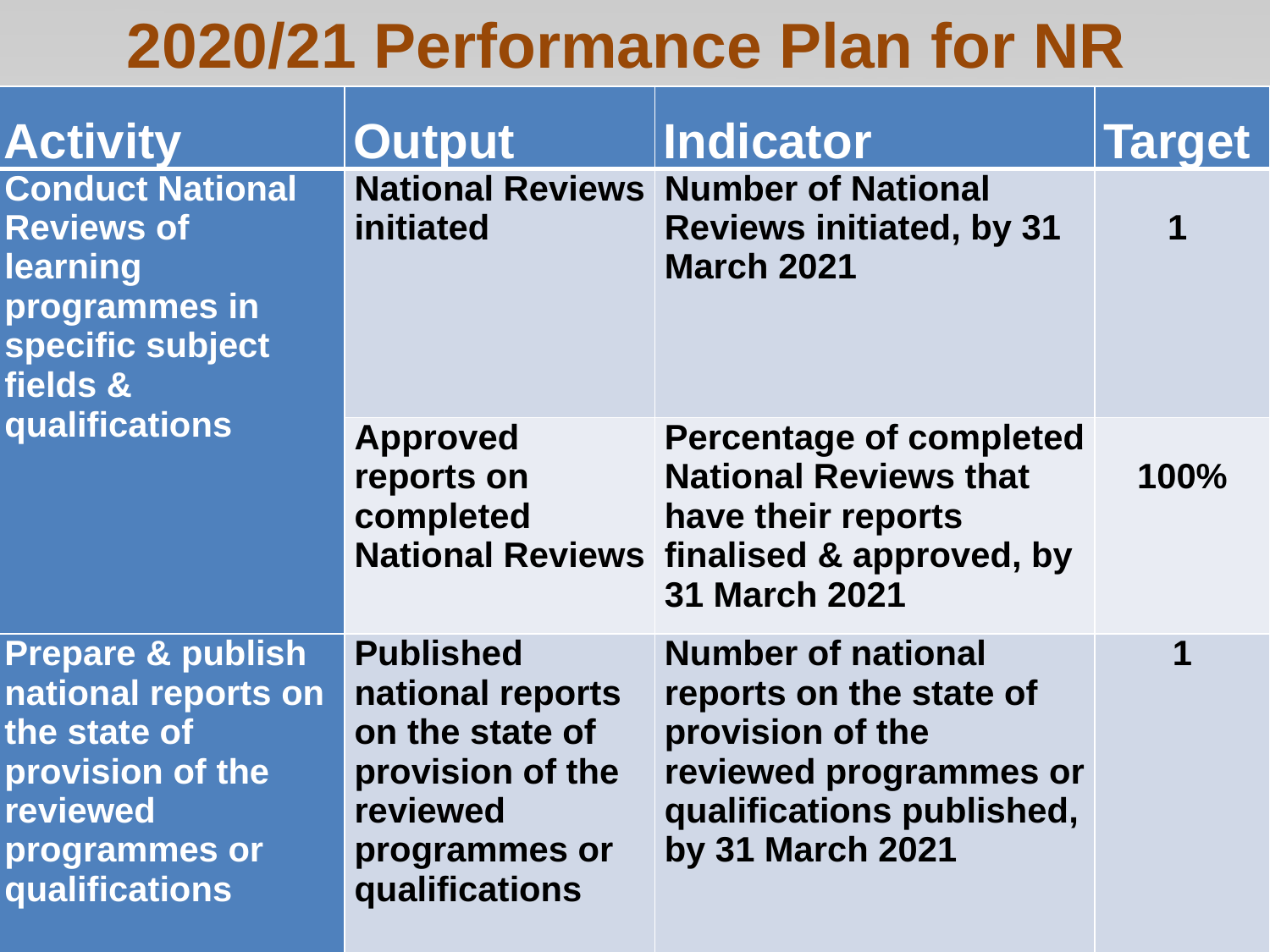

# 2020/21 Performance Plan for NR
| Activity | Output | Indicator | Target |
| --- | --- | --- | --- |
| Conduct National Reviews of learning programmes in specific subject fields & qualifications | National Reviews initiated | Number of National Reviews initiated, by 31 March 2021 | 1 |
|  | Approved reports on completed National Reviews | Percentage of completed National Reviews that have their reports finalised & approved, by 31 March 2021 | 100% |
| Prepare & publish national reports on the state of provision of the reviewed programmes or qualifications | Published national reports on the state of provision of the reviewed programmes or qualifications | Number of national reports on the state of provision of the reviewed programmes or qualifications published, by 31 March 2021 | 1 |